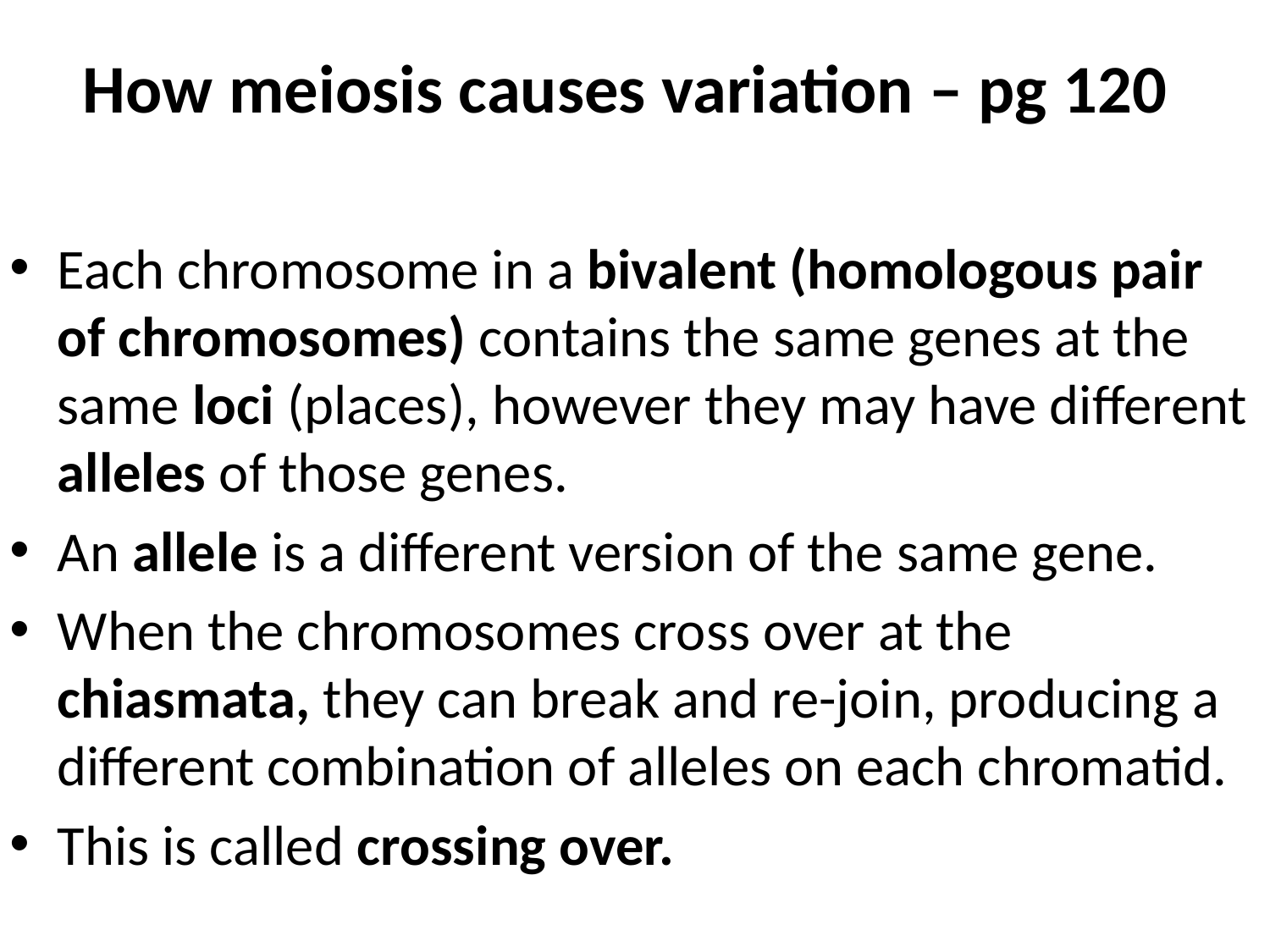

# How meiosis causes variation – pg 120
Each chromosome in a bivalent (homologous pair of chromosomes) contains the same genes at the same loci (places), however they may have different alleles of those genes.
An allele is a different version of the same gene.
When the chromosomes cross over at the chiasmata, they can break and re-join, producing a different combination of alleles on each chromatid.
This is called crossing over.